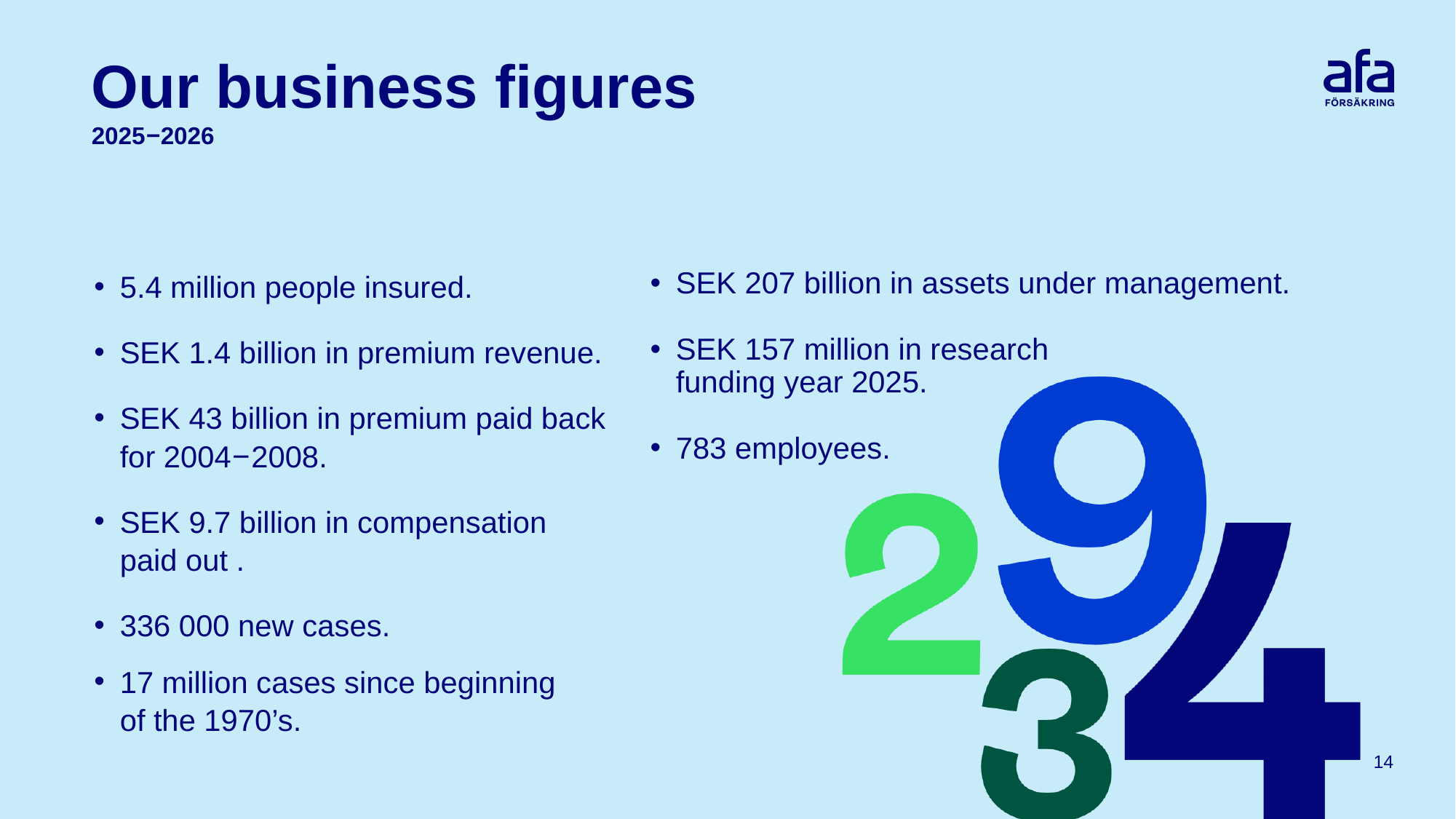

# Our business figures 2025–2026
5.4 million people insured.
SEK 1.4 billion in premium revenue.
SEK 43 billion in premium paid back
for 2004–2008.
SEK 9.7 billion in compensation
paid out .
336 000 new cases.
17 million cases since beginning
of the 1970’s.
SEK 207 billion in assets under management.
SEK 157 million in research
funding year 2025.
783 employees.
14